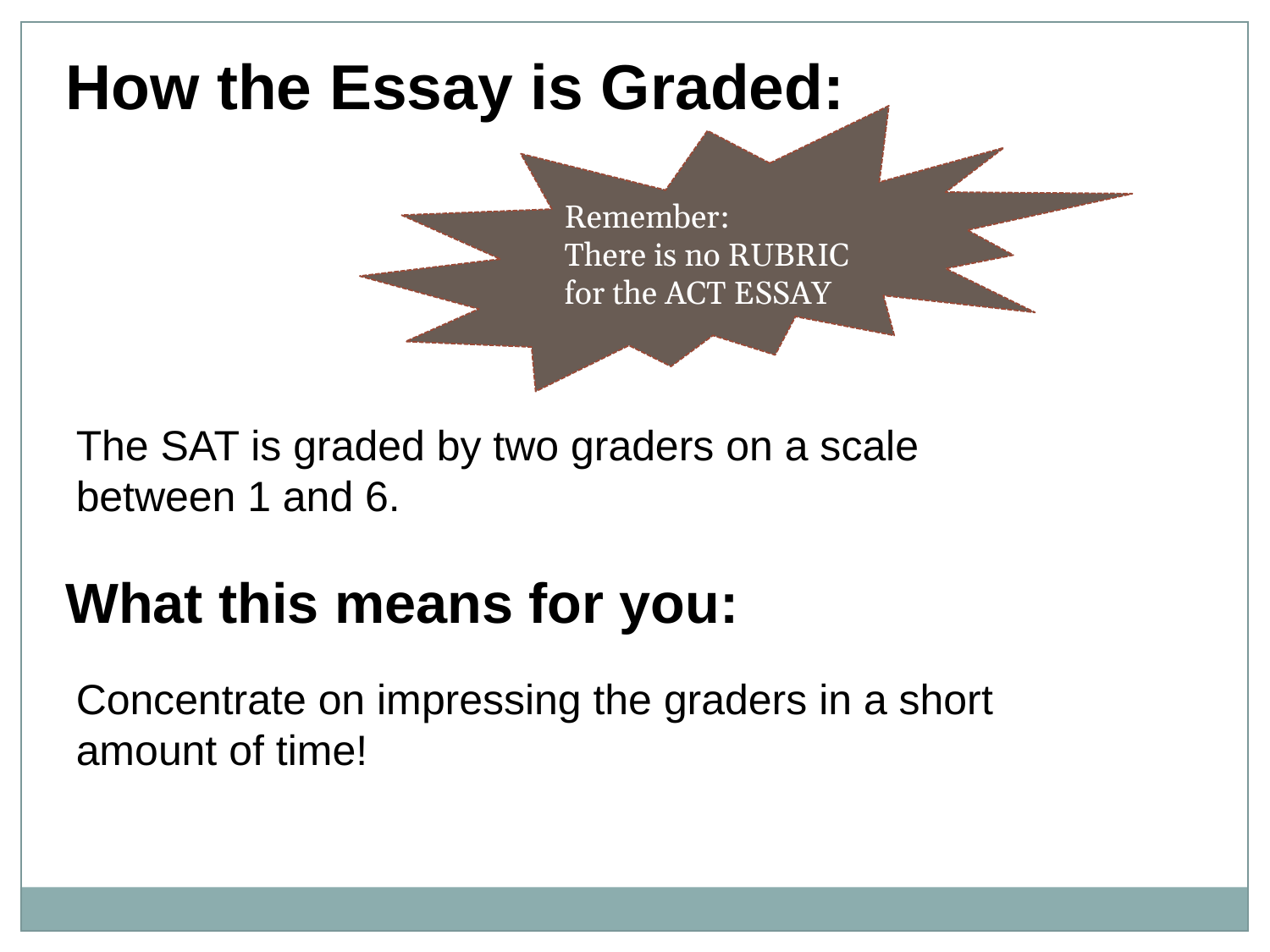

How the Essay is Graded:
Remember:
There is no RUBRIC for the ACT ESSAY
The SAT is graded by two graders on a scale between 1 and 6.
What this means for you:
Concentrate on impressing the graders in a short amount of time!